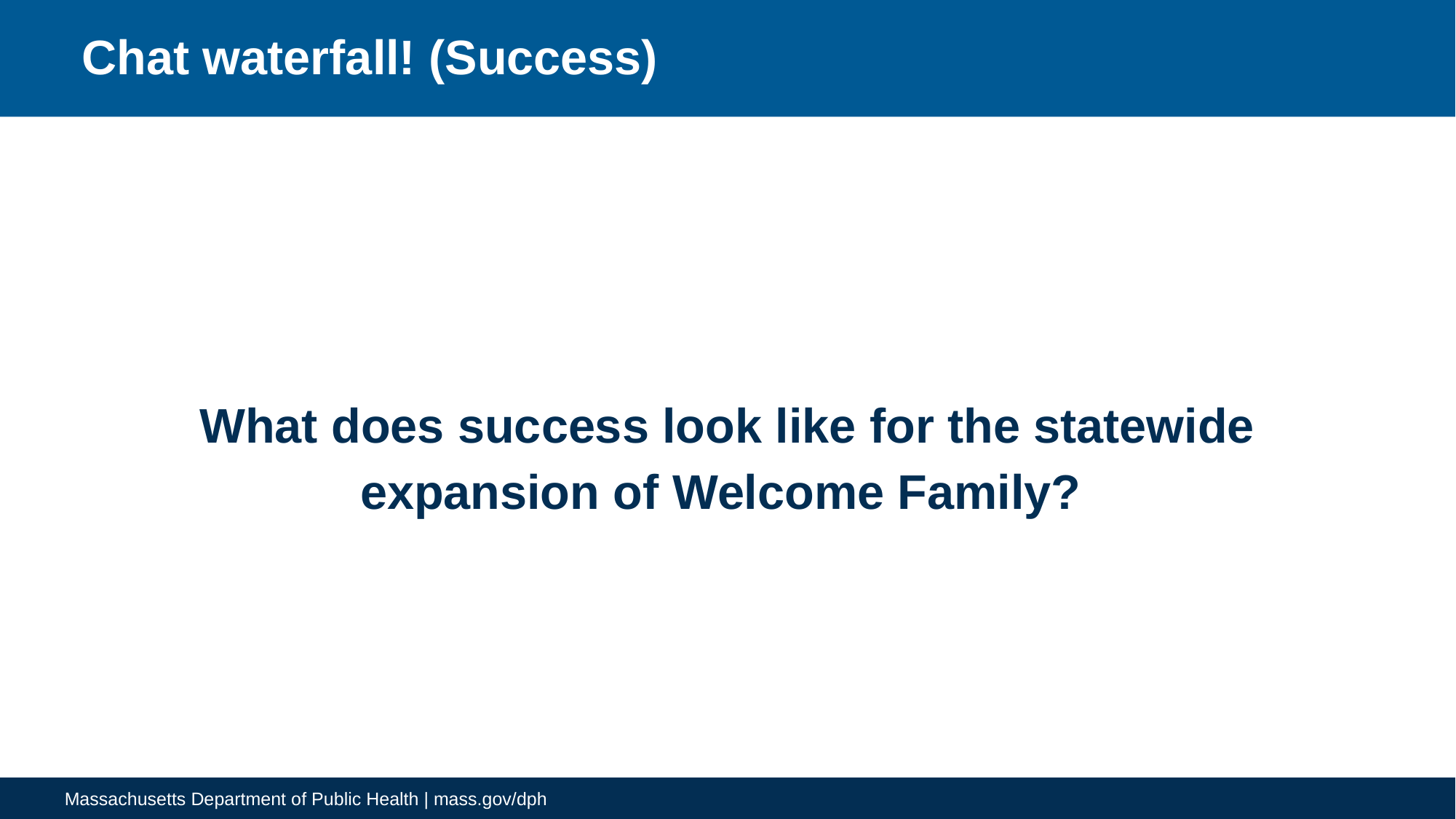

# Chat waterfall! (Success)
What does success look like for the statewide expansion of Welcome Family?